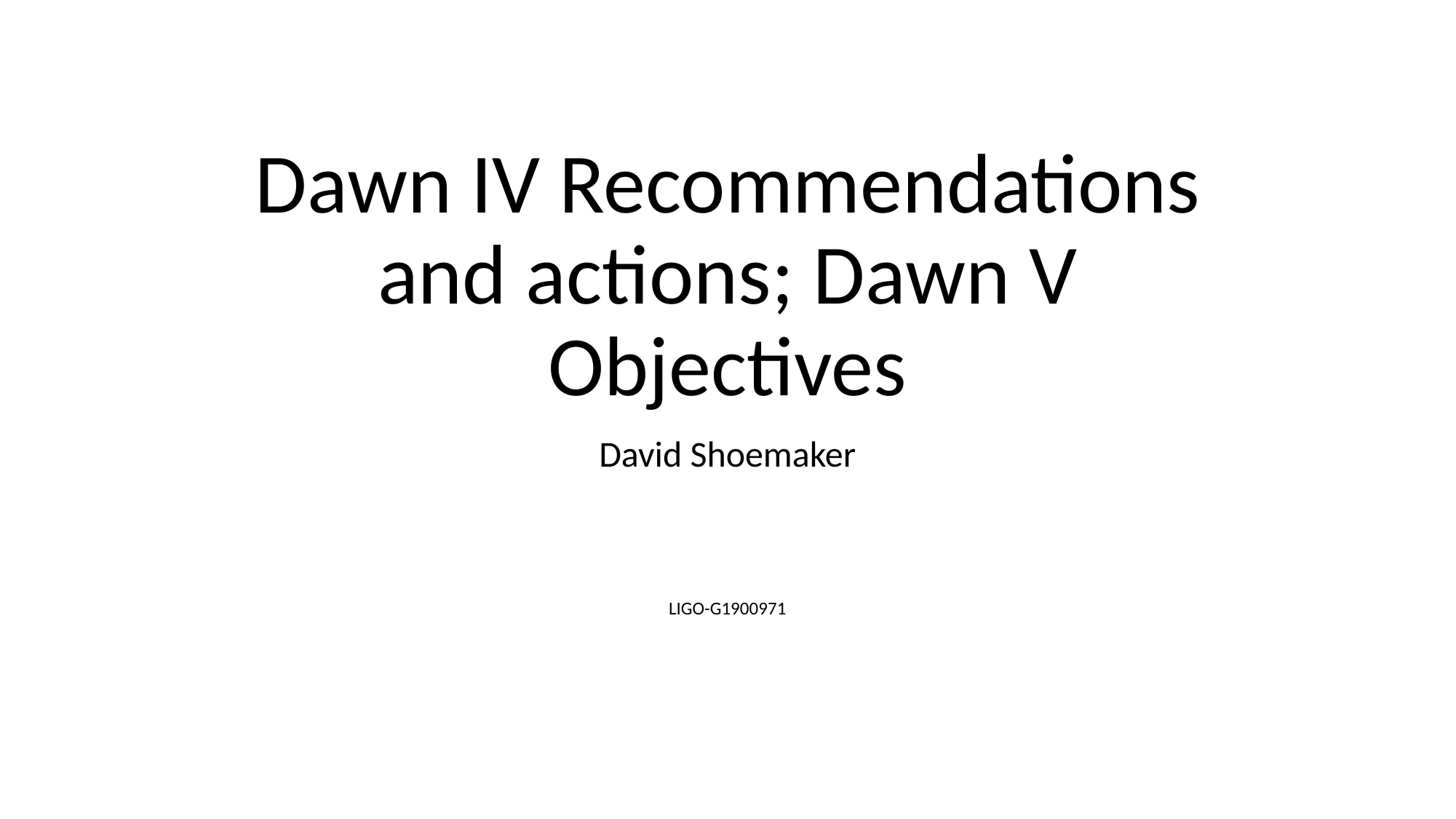

# Dawn IV Recommendations and actions; Dawn V Objectives
David Shoemaker

LIGO-G1900971